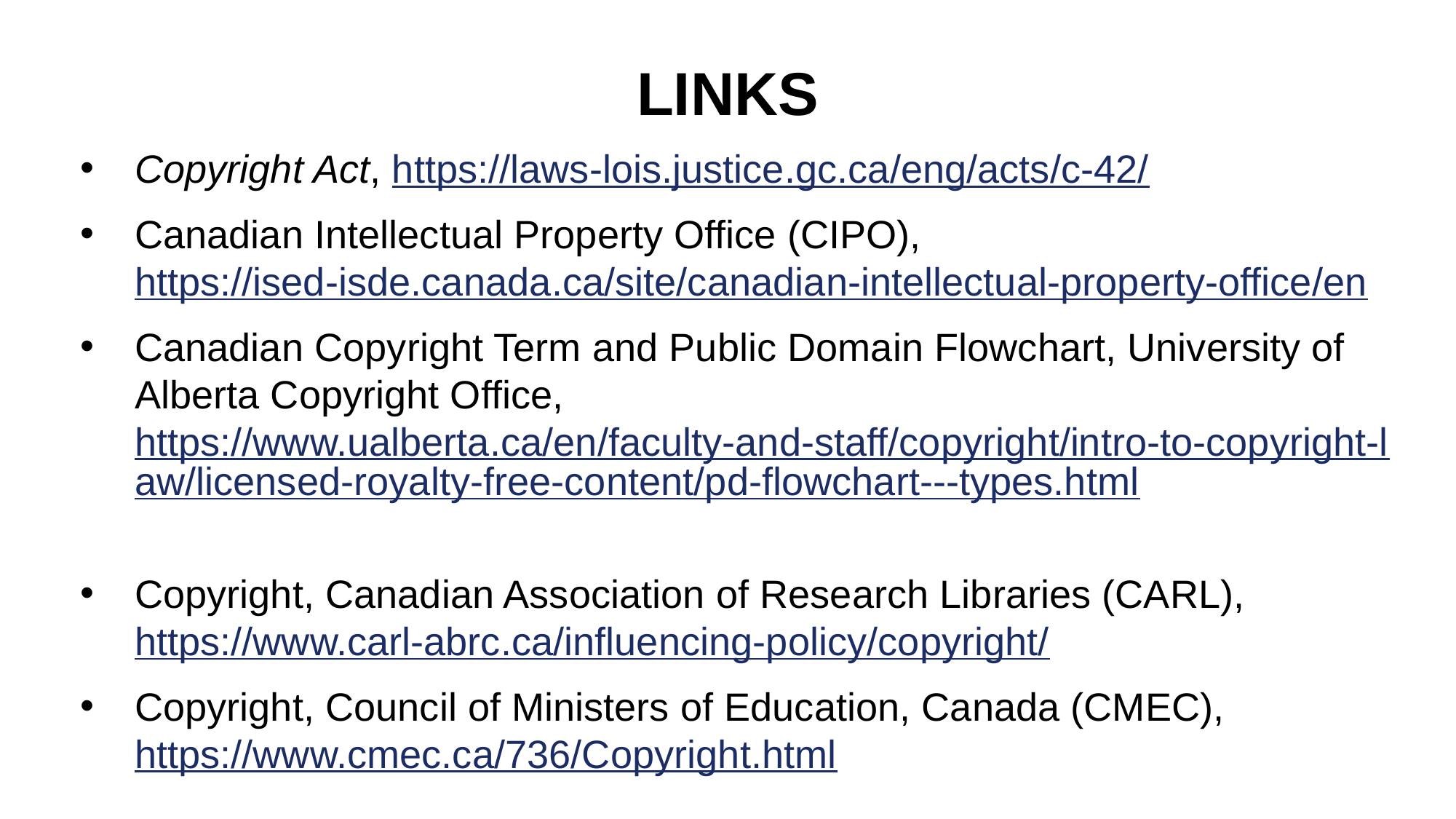

# LINKS
Copyright Act, https://laws-lois.justice.gc.ca/eng/acts/c-42/
Canadian Intellectual Property Office (CIPO), https://ised-isde.canada.ca/site/canadian-intellectual-property-office/en
Canadian Copyright Term and Public Domain Flowchart, University of Alberta Copyright Office, https://www.ualberta.ca/en/faculty-and-staff/copyright/intro-to-copyright-law/licensed-royalty-free-content/pd-flowchart---types.html
Copyright, Canadian Association of Research Libraries (CARL), https://www.carl-abrc.ca/influencing-policy/copyright/
Copyright, Council of Ministers of Education, Canada (CMEC), https://www.cmec.ca/736/Copyright.html